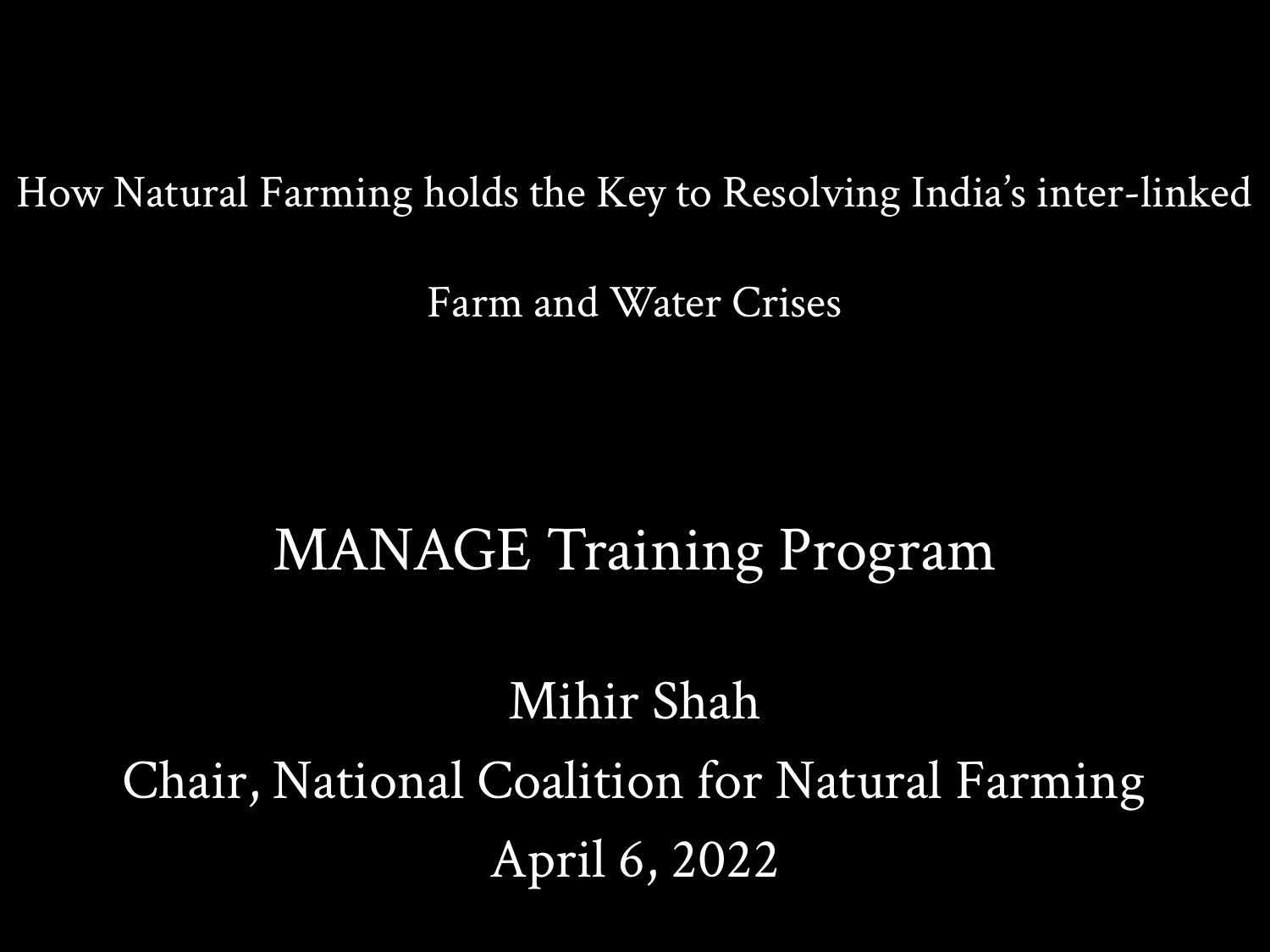

# How Natural Farming holds the Key to Resolving India’s inter-linked Farm and Water Crises
MANAGE Training Program

Mihir Shah
Chair, National Coalition for Natural Farming
April 6, 2022